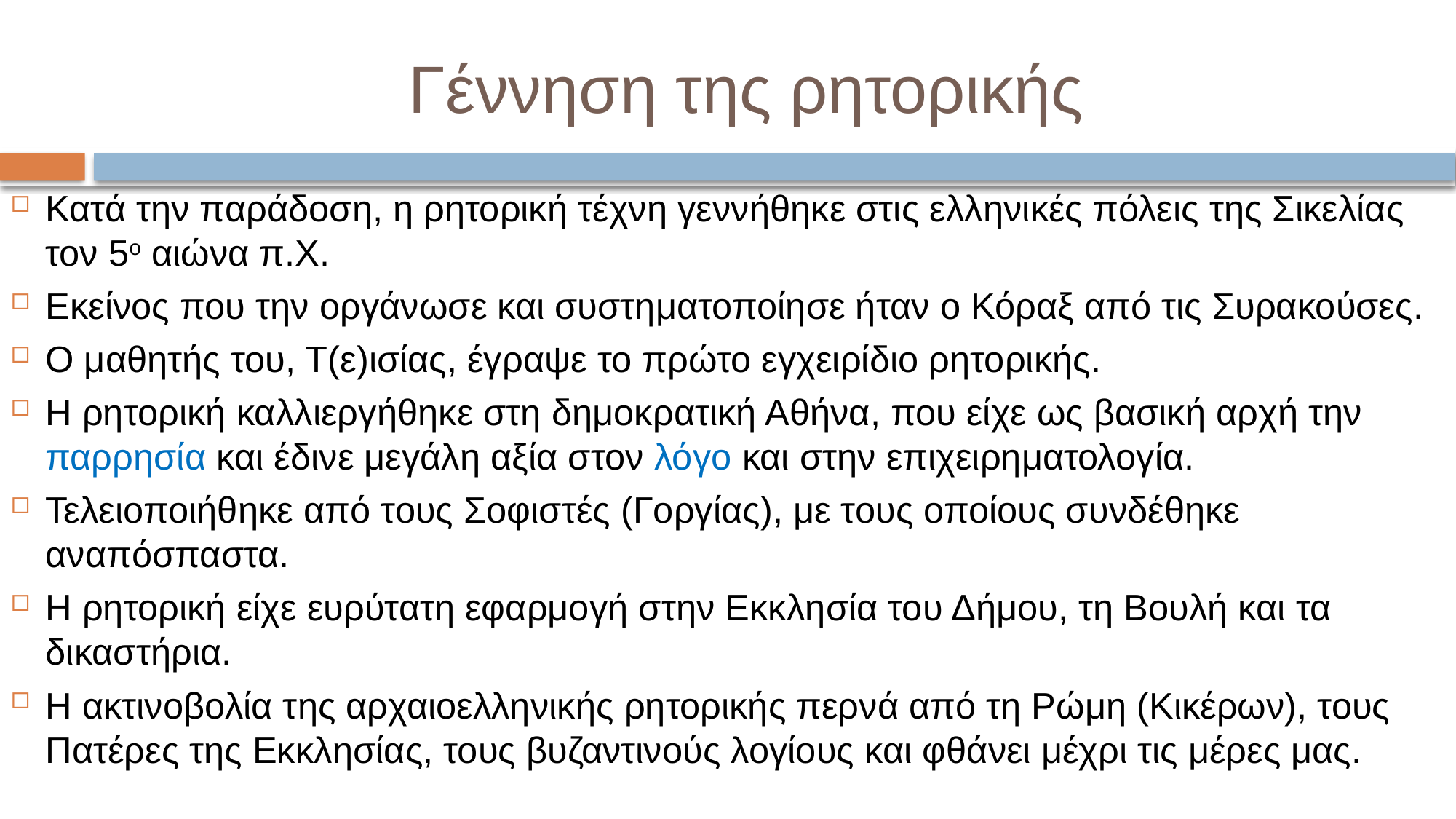

# Γέννηση της ρητορικής
Κατά την παράδοση, η ρητορική τέχνη γεννήθηκε στις ελληνικές πόλεις της Σικελίας τον 5ο αιώνα π.Χ.
Εκείνος που την οργάνωσε και συστηματοποίησε ήταν ο Κόραξ από τις Συρακούσες.
Ο μαθητής του, Τ(ε)ισίας, έγραψε το πρώτο εγχειρίδιο ρητορικής.
Η ρητορική καλλιεργήθηκε στη δημοκρατική Αθήνα, που είχε ως βασική αρχή την παρρησία και έδινε μεγάλη αξία στον λόγο και στην επιχειρηματολογία.
Τελειοποιήθηκε από τους Σοφιστές (Γοργίας), με τους οποίους συνδέθηκε αναπόσπαστα.
Η ρητορική είχε ευρύτατη εφαρμογή στην Εκκλησία του Δήμου, τη Βουλή και τα δικαστήρια.
Η ακτινοβολία της αρχαιοελληνικής ρητορικής περνά από τη Ρώμη (Κικέρων), τους Πατέρες της Εκκλησίας, τους βυζαντινούς λογίους και φθάνει μέχρι τις μέρες μας.